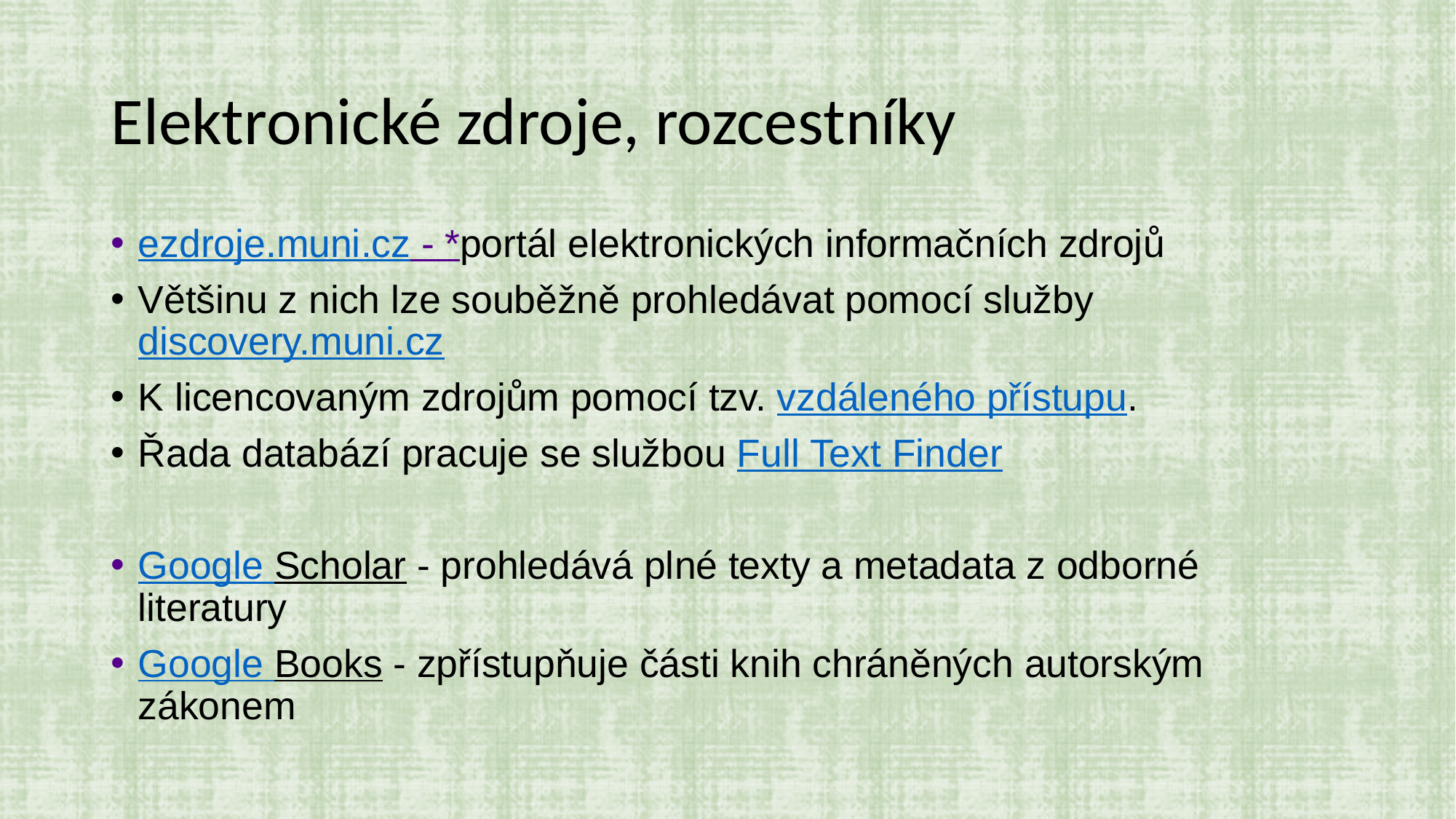

# Elektronické zdroje, rozcestníky
ezdroje.muni.cz - *portál elektronických informačních zdrojů
Většinu z nich lze souběžně prohledávat pomocí služby discovery.muni.cz
K licencovaným zdrojům pomocí tzv. vzdáleného přístupu.
Řada databází pracuje se službou Full Text Finder

Google Scholar - prohledává plné texty a metadata z odborné literatury
Google Books - zpřístupňuje části knih chráněných autorským zákonem